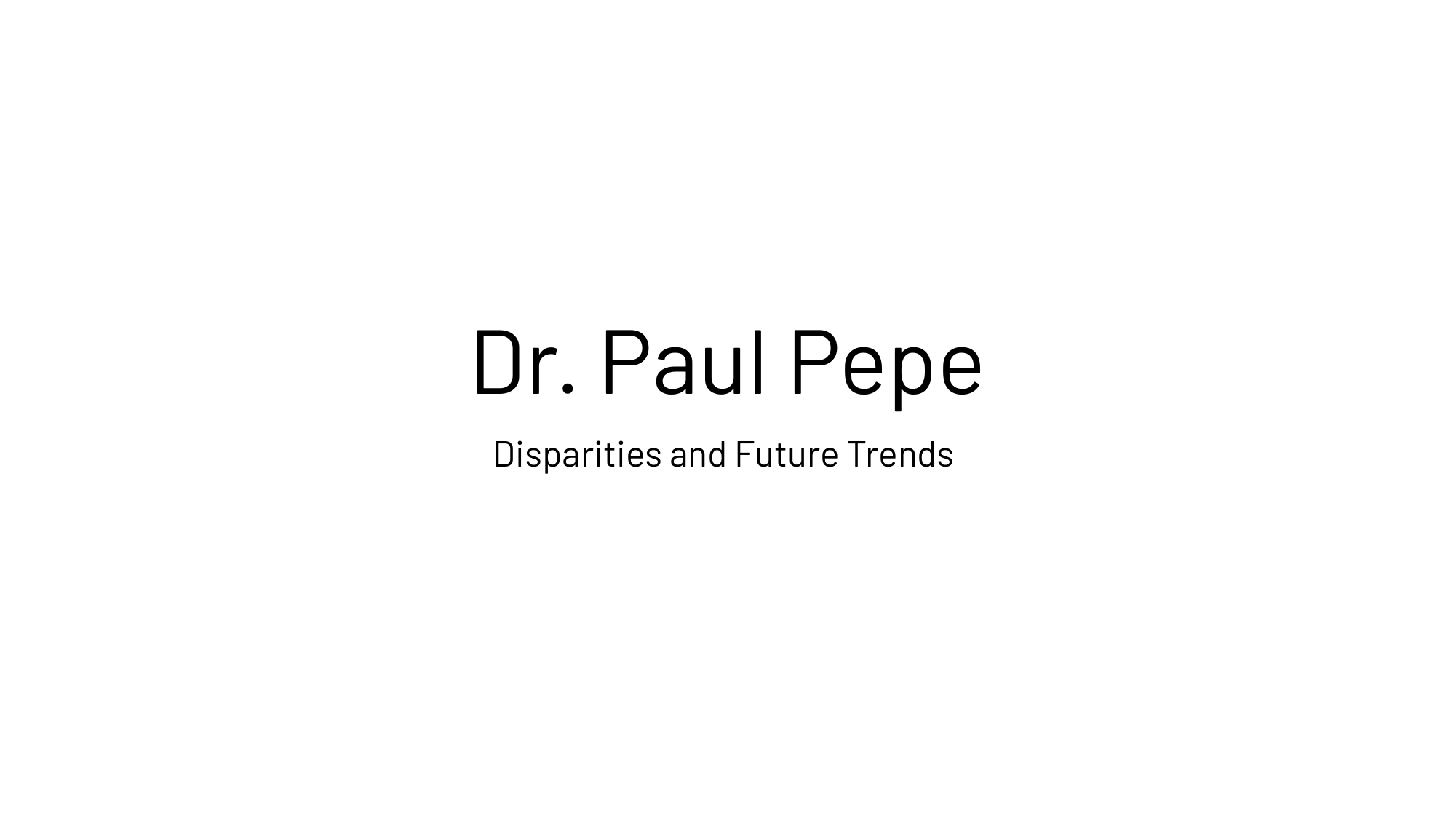

# Dr. Paul Pepe
Disparities and Future Trends